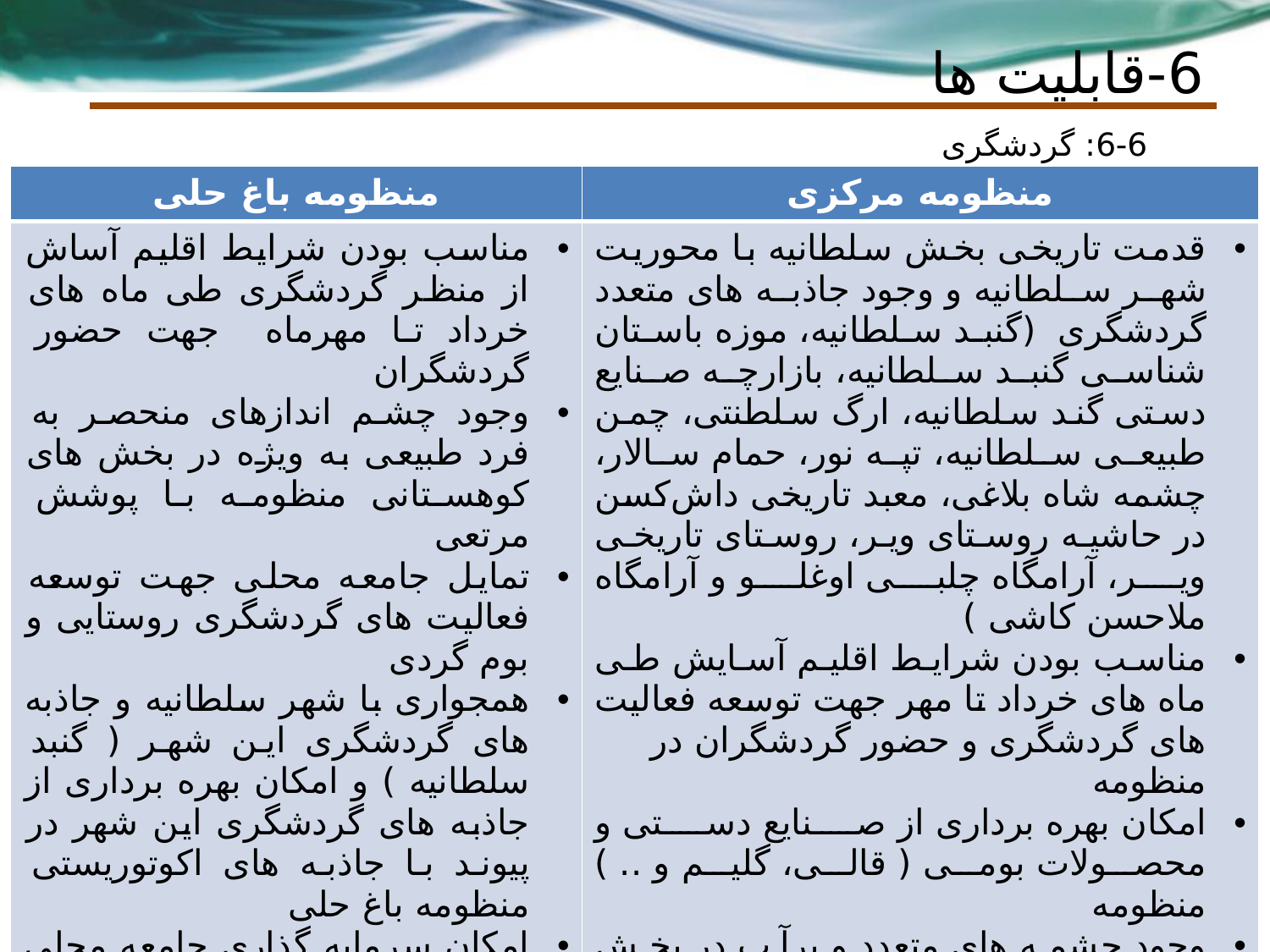

# 6-قابلیت ها
6-6: گردشگری
| منظومه باغ حلی | منظومه مرکزی |
| --- | --- |
| مناسب بودن شرایط اقلیم آساش از منظر گردشگری طی ماه های خرداد تا مهرماه جهت حضور گردشگران وجود چشم اندازهای منحصر به فرد طبیعی به ویژه در بخش های کوهستانی منظومه با پوشش مرتعی تمایل جامعه محلی جهت توسعه فعالیت های گردشگری روستایی و بوم گردی همجواری با شهر سلطانیه و جاذبه های گردشگری این شهر ( گنبد سلطانیه ) و امکان بهره برداری از جاذبه های گردشگری این شهر در پیوند با جاذبه های اکوتوریستی منظومه باغ حلی امکان سرمایه گذاری جامعه محلی در توسعه واحدهای اقامتی بوم گردی امکان سرمایه گذاری در توسعه زیرساخت های گردشگری منظومه | قدمت تاریخی بخش سلطانیه با محوریت شهر سلطانیه و وجود جاذبه های متعدد گردشگری (گنبد سلطانیه، موزه باستان شناسی گنبد سلطانیه، بازارچه صنایع دستی گند سلطانیه، ارگ سلطنتی، چمن طبیعی سلطانیه، تپه نور، حمام سالار، چشمه شاه بلاغی، معبد تاریخی داش‌کسن در حاشیه روستای ویر، روستای تاریخی ویر، آرامگاه چلبی اوغلو و آرامگاه ملاحسن کاشی ) مناسب بودن شرایط اقلیم آسایش طی ماه های خرداد تا مهر جهت توسعه فعالیت های گردشگری و حضور گردشگران در منظومه امکان بهره برداری از صنایع دستی و محصولات بومی ( قالی، گلیم و .. ) منظومه وجود چشمه های متعدد و پرآب در بخش مرکزی امکان سرمایه گذاری در بخش زیرساخت های گردشگری دارا بودن مناطق نمونه گردشگری استان در این منطقه وجود جاذبه های تاریخی در روستاهای منظومه ( روستای ویر ) |